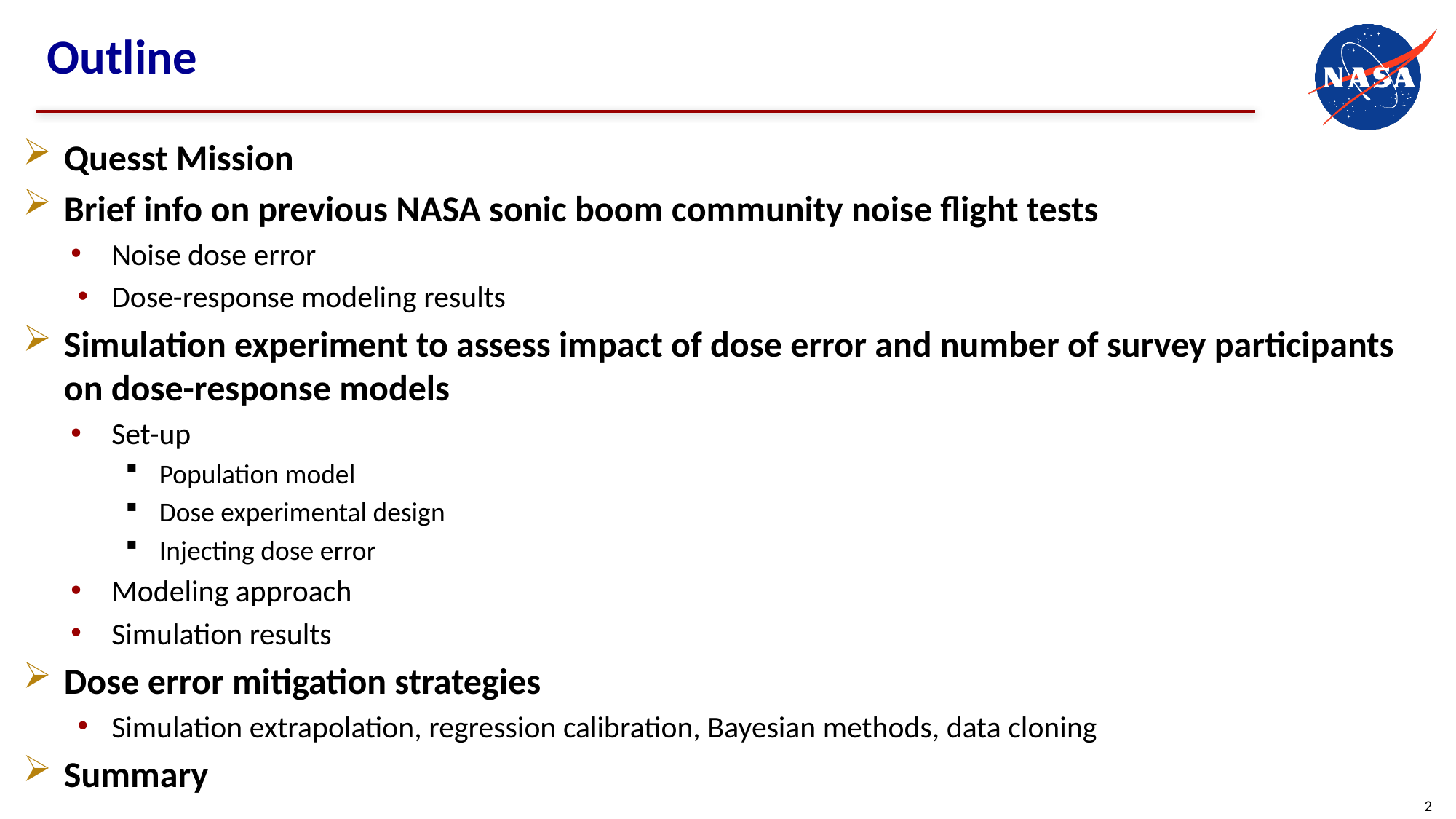

# Outline
Quesst Mission
Brief info on previous NASA sonic boom community noise flight tests
Noise dose error
Dose-response modeling results
Simulation experiment to assess impact of dose error and number of survey participants on dose-response models
Set-up
Population model
Dose experimental design
Injecting dose error
Modeling approach
Simulation results
Dose error mitigation strategies
Simulation extrapolation, regression calibration, Bayesian methods, data cloning
Summary